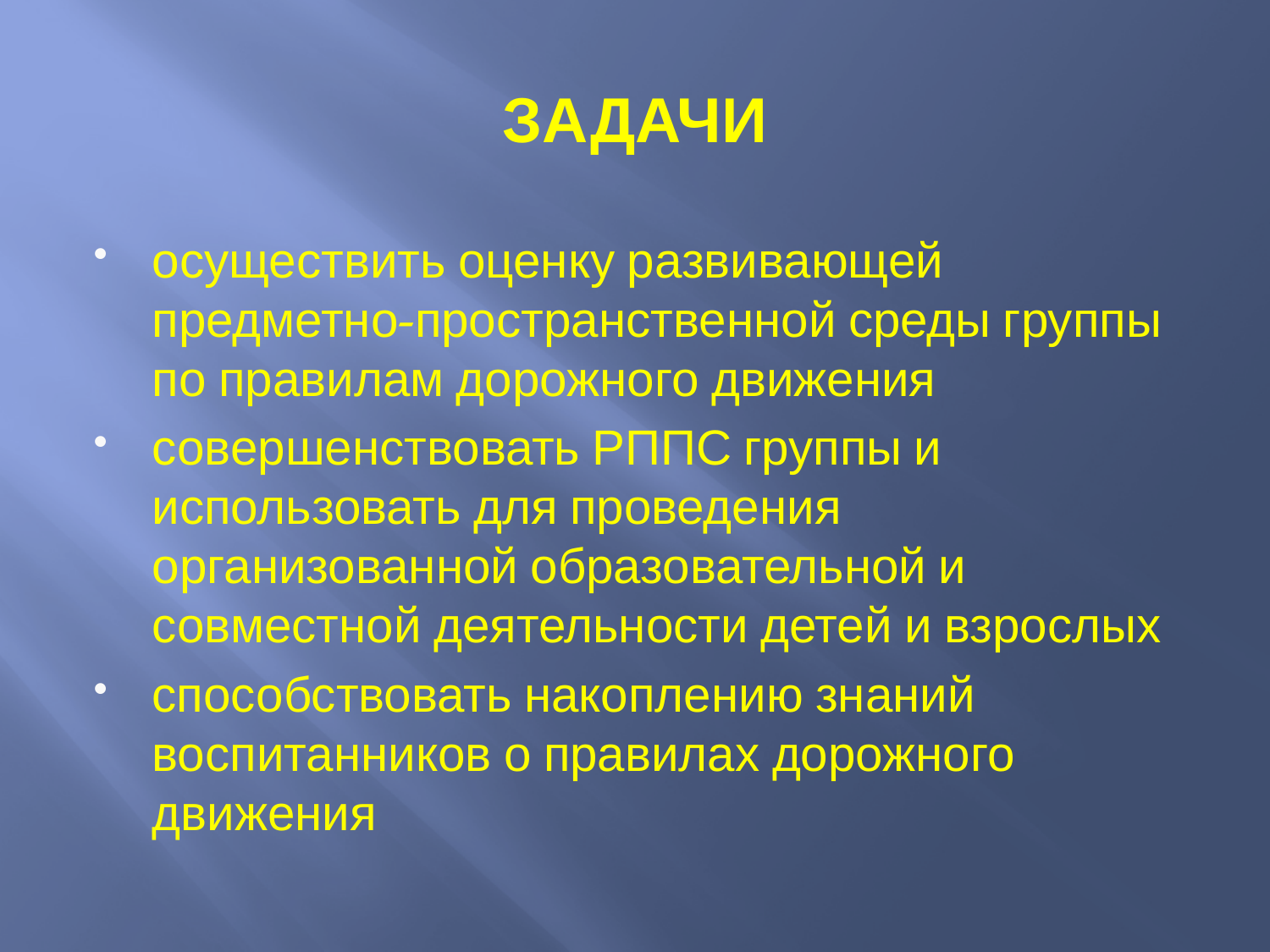

# ЗАДАЧИ
осуществить оценку развивающей предметно-пространственной среды группы по правилам дорожного движения
совершенствовать РППС группы и использовать для проведения организованной образовательной и совместной деятельности детей и взрослых
способствовать накоплению знаний воспитанников о правилах дорожного движения